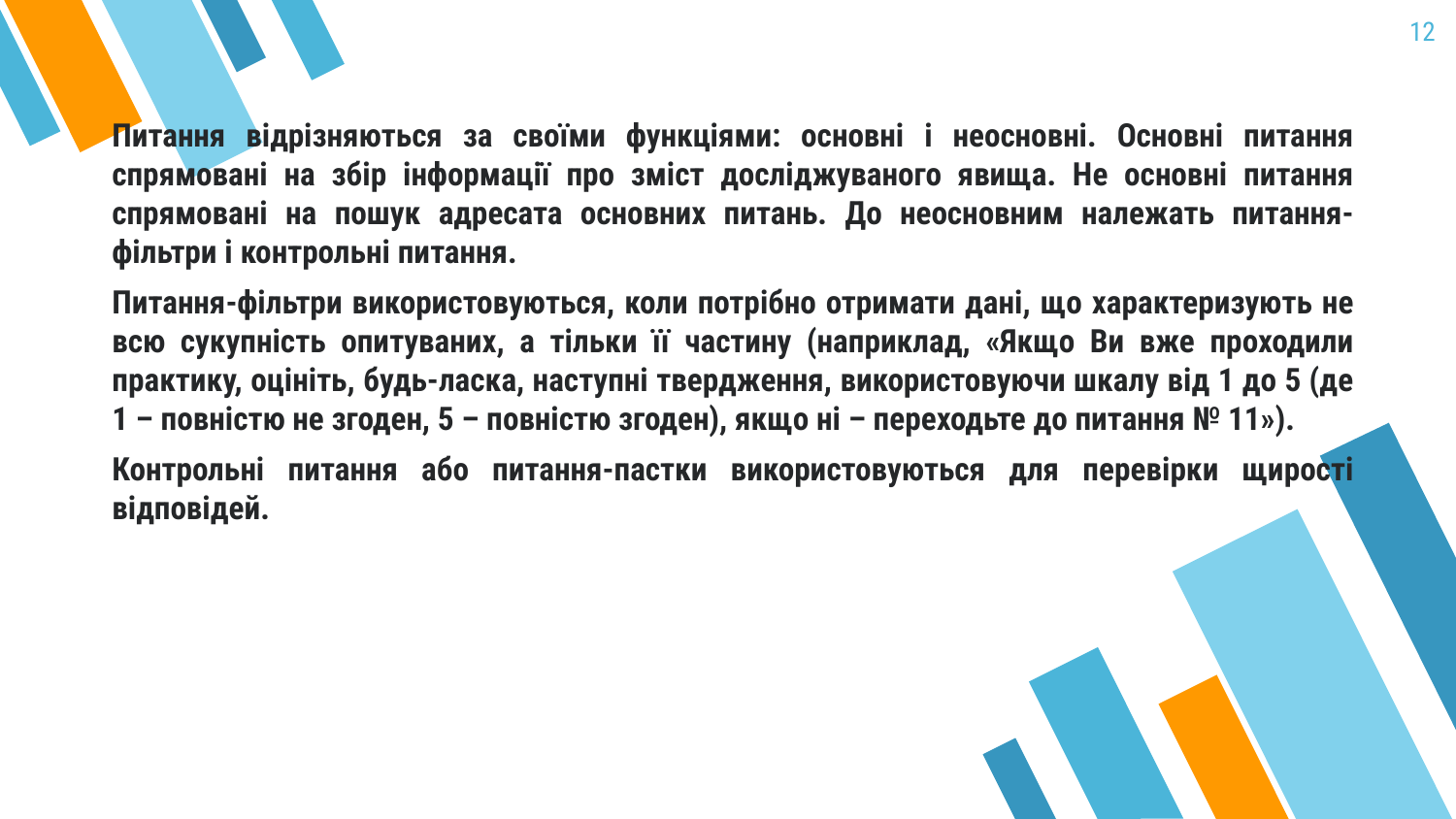

12
Питання відрізняються за своїми функціями: основні і неосновні. Основні питання спрямовані на збір інформації про зміст досліджуваного явища. Не основні питання спрямовані на пошук адресата основних питань. До неосновним належать питання-фільтри і контрольні питання.
Питання-фільтри використовуються, коли потрібно отримати дані, що характеризують не всю сукупність опитуваних, а тільки її частину (наприклад, «Якщо Ви вже проходили практику, оцініть, будь-ласка, наступні твердження, використовуючи шкалу від 1 до 5 (де 1 – повністю не згоден, 5 – повністю згоден), якщо ні – переходьте до питання № 11»).
Контрольні питання або питання-пастки використовуються для перевірки щирості відповідей.